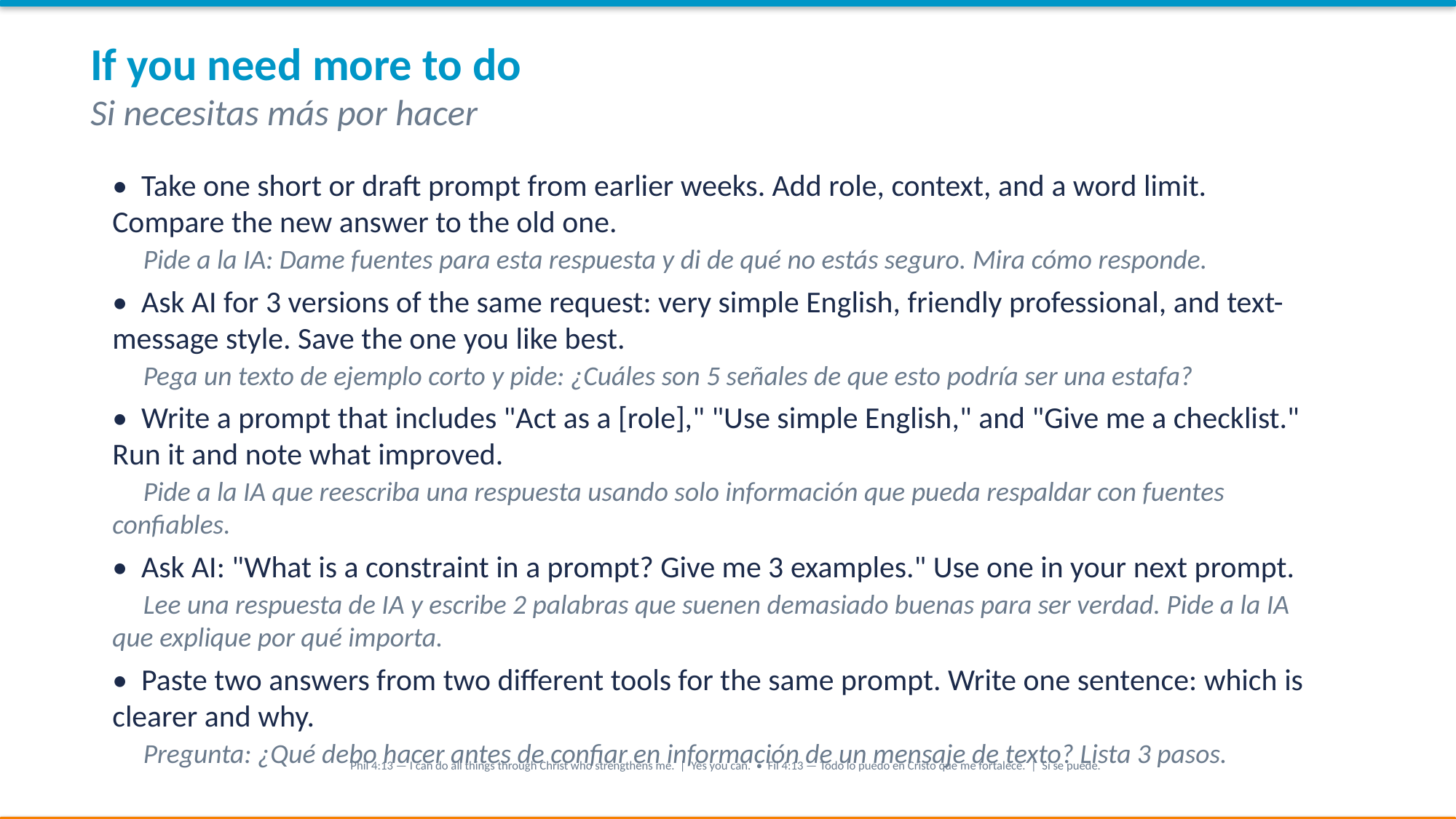

If you need more to do
Si necesitas más por hacer
•  Take one short or draft prompt from earlier weeks. Add role, context, and a word limit. Compare the new answer to the old one.
     Pide a la IA: Dame fuentes para esta respuesta y di de qué no estás seguro. Mira cómo responde.
•  Ask AI for 3 versions of the same request: very simple English, friendly professional, and text-message style. Save the one you like best.
     Pega un texto de ejemplo corto y pide: ¿Cuáles son 5 señales de que esto podría ser una estafa?
•  Write a prompt that includes "Act as a [role]," "Use simple English," and "Give me a checklist." Run it and note what improved.
     Pide a la IA que reescriba una respuesta usando solo información que pueda respaldar con fuentes confiables.
•  Ask AI: "What is a constraint in a prompt? Give me 3 examples." Use one in your next prompt.
     Lee una respuesta de IA y escribe 2 palabras que suenen demasiado buenas para ser verdad. Pide a la IA que explique por qué importa.
•  Paste two answers from two different tools for the same prompt. Write one sentence: which is clearer and why.
     Pregunta: ¿Qué debo hacer antes de confiar en información de un mensaje de texto? Lista 3 pasos.
Phil 4:13 — I can do all things through Christ who strengthens me.  |  Yes you can.  •  Fil 4:13 — Todo lo puedo en Cristo que me fortalece.  |  Sí se puede.